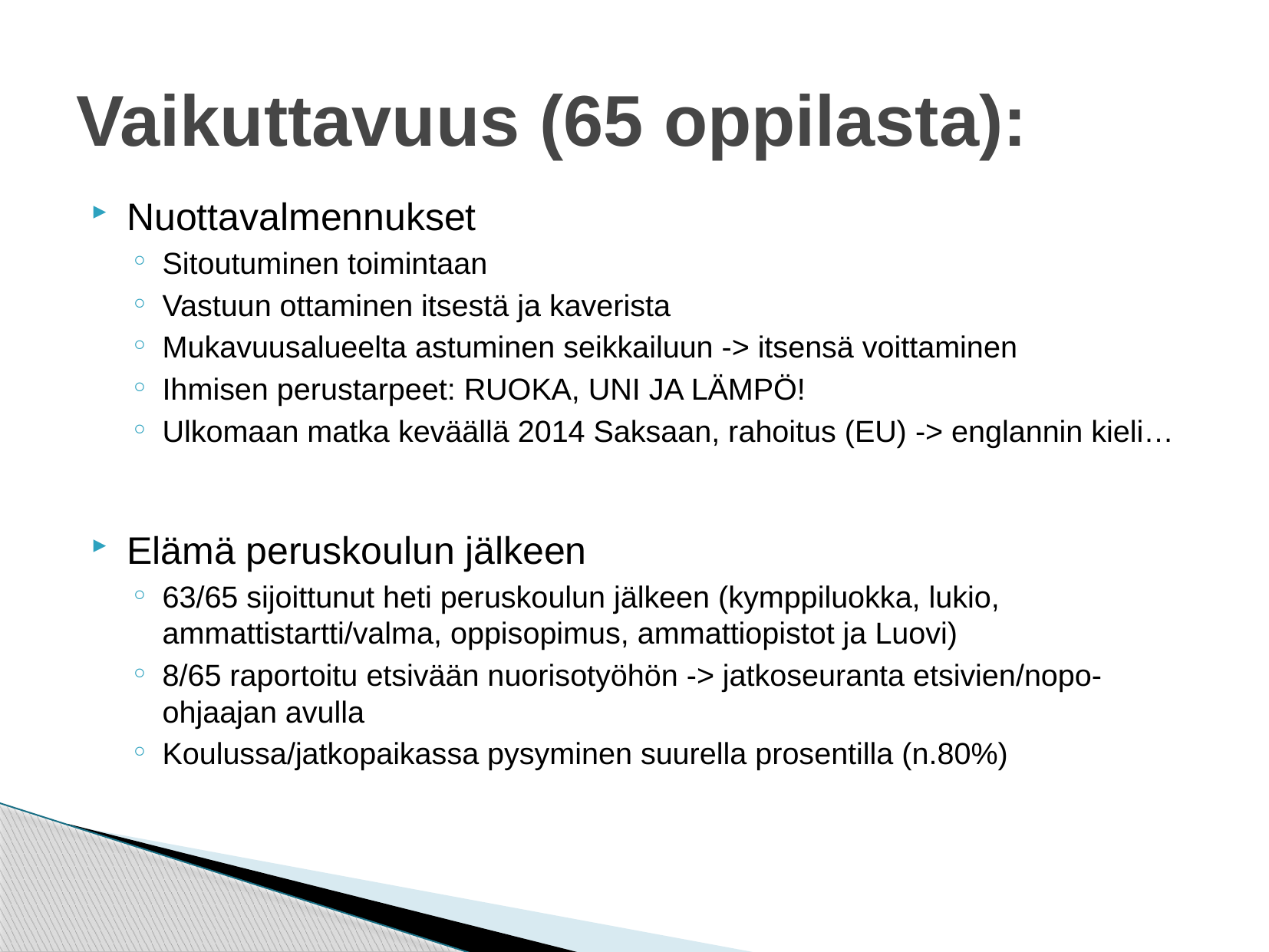

# Vaikuttavuus (65 oppilasta):
Nuottavalmennukset
Sitoutuminen toimintaan
Vastuun ottaminen itsestä ja kaverista
Mukavuusalueelta astuminen seikkailuun -> itsensä voittaminen
Ihmisen perustarpeet: RUOKA, UNI JA LÄMPÖ!
Ulkomaan matka keväällä 2014 Saksaan, rahoitus (EU) -> englannin kieli…

Elämä peruskoulun jälkeen
63/65 sijoittunut heti peruskoulun jälkeen (kymppiluokka, lukio, ammattistartti/valma, oppisopimus, ammattiopistot ja Luovi)
8/65 raportoitu etsivään nuorisotyöhön -> jatkoseuranta etsivien/nopo-ohjaajan avulla
Koulussa/jatkopaikassa pysyminen suurella prosentilla (n.80%)